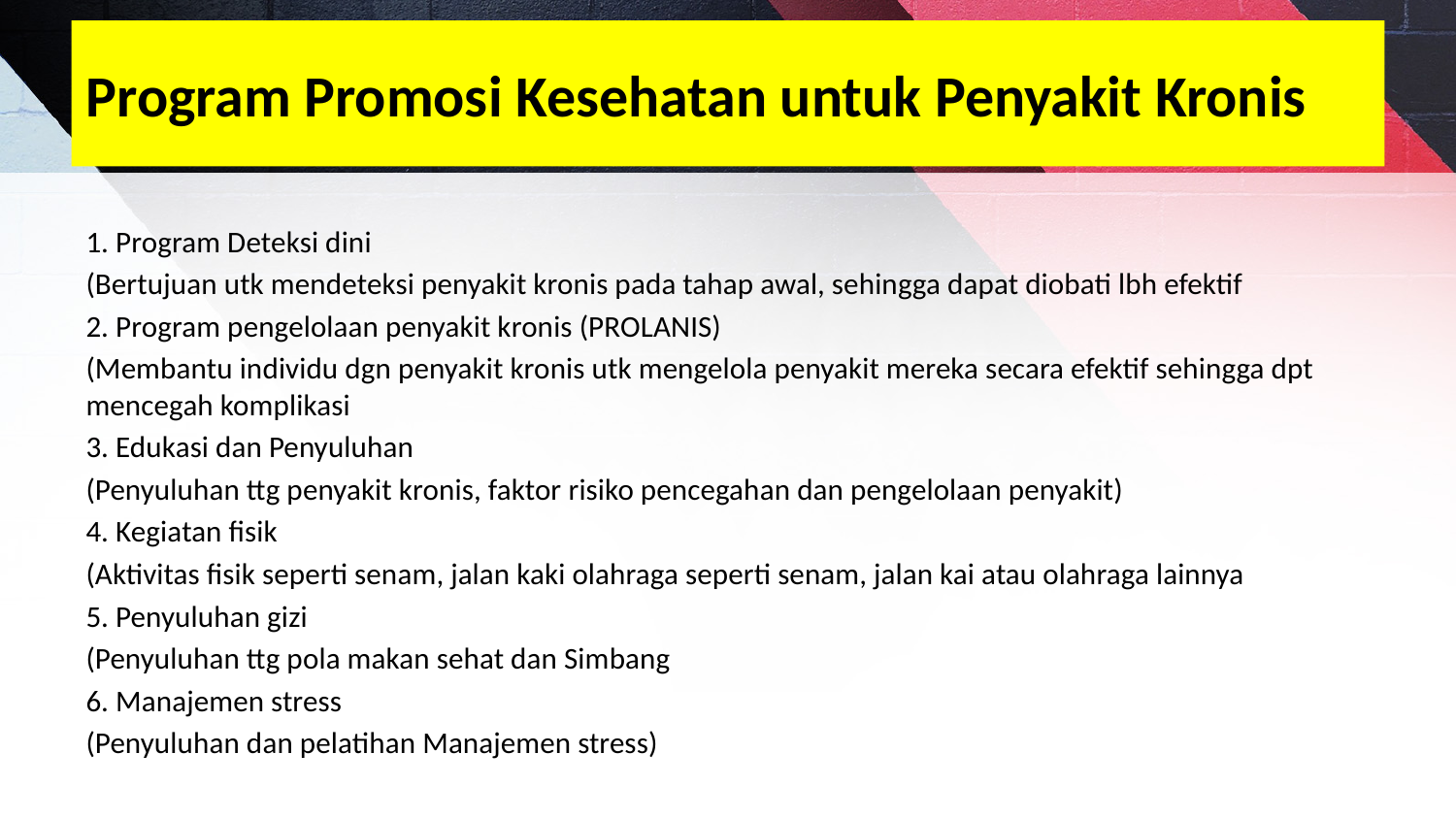

# Program Promosi Kesehatan untuk Penyakit Kronis
1. Program Deteksi dini
(Bertujuan utk mendeteksi penyakit kronis pada tahap awal, sehingga dapat diobati lbh efektif
2. Program pengelolaan penyakit kronis (PROLANIS)
(Membantu individu dgn penyakit kronis utk mengelola penyakit mereka secara efektif sehingga dpt mencegah komplikasi
3. Edukasi dan Penyuluhan
(Penyuluhan ttg penyakit kronis, faktor risiko pencegahan dan pengelolaan penyakit)
4. Kegiatan fisik
(Aktivitas fisik seperti senam, jalan kaki olahraga seperti senam, jalan kai atau olahraga lainnya
5. Penyuluhan gizi
(Penyuluhan ttg pola makan sehat dan Simbang
6. Manajemen stress
(Penyuluhan dan pelatihan Manajemen stress)